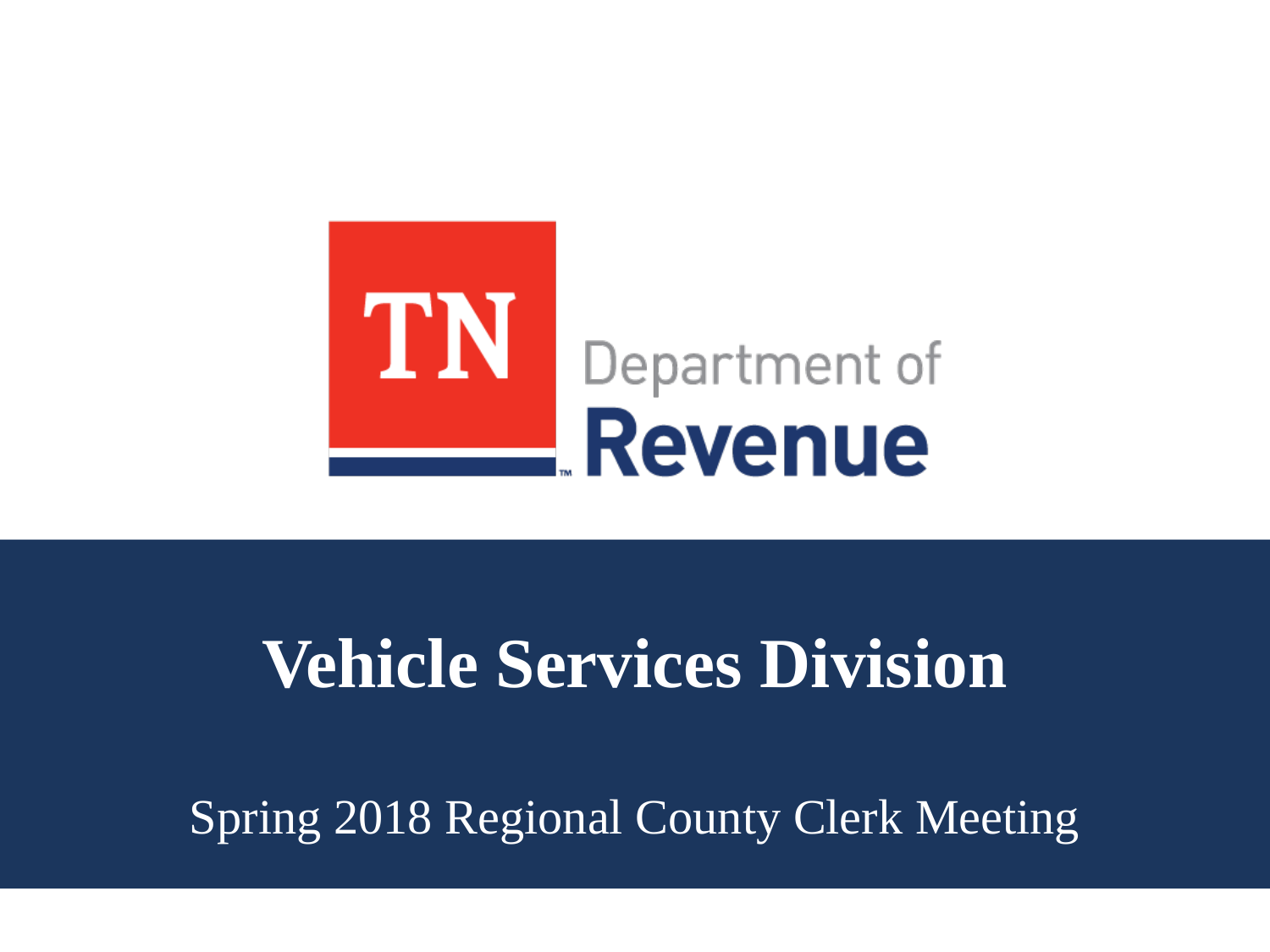

# Vehicle Services Division
Spring 2018 Regional County Clerk Meeting